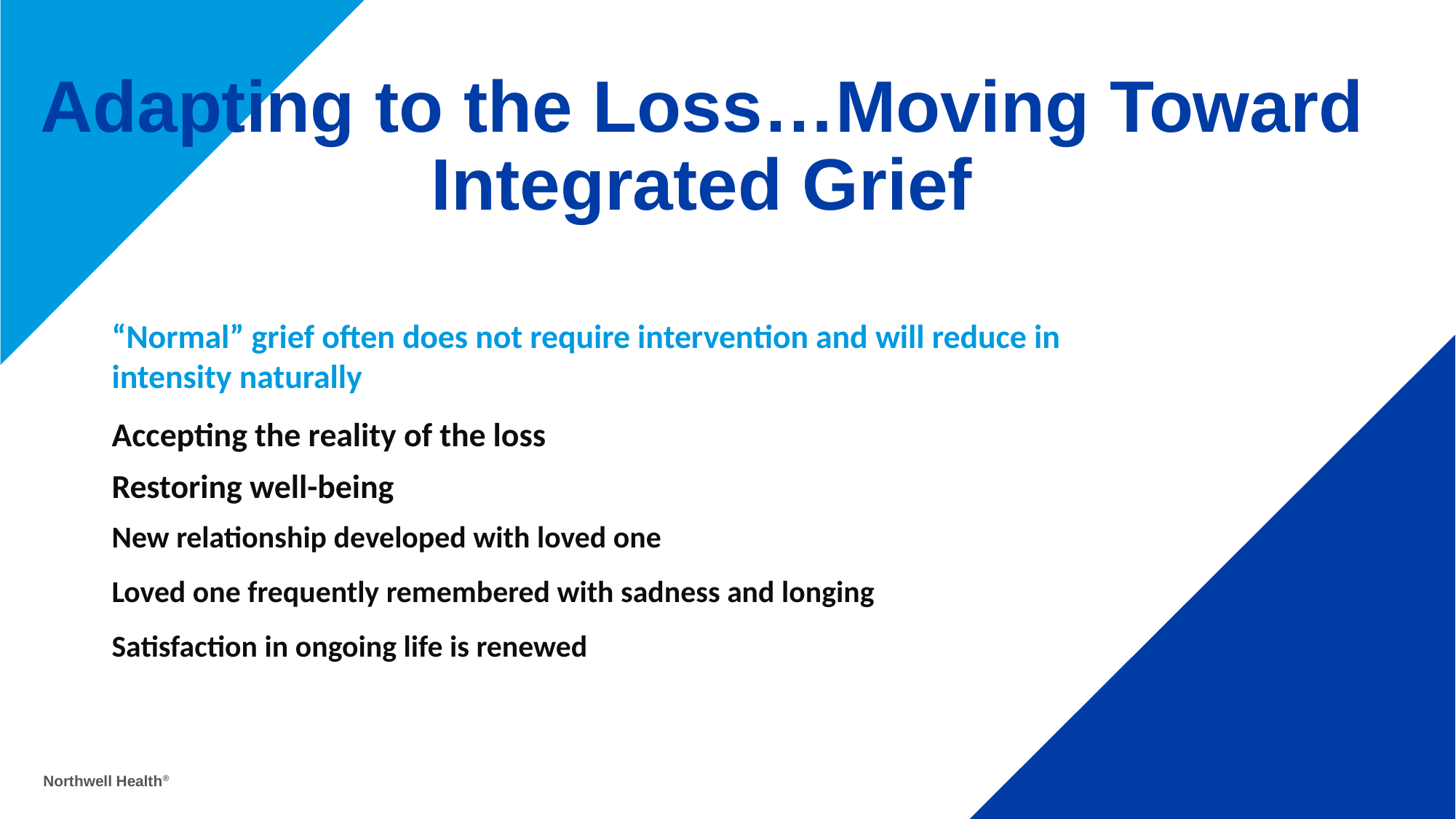

# Adapting to the Loss…Moving Toward Integrated Grief
“Normal” grief often does not require intervention and will reduce in intensity naturally
Accepting the reality of the loss
Restoring well-being
New relationship developed with loved one
Loved one frequently remembered with sadness and longing
Satisfaction in ongoing life is renewed